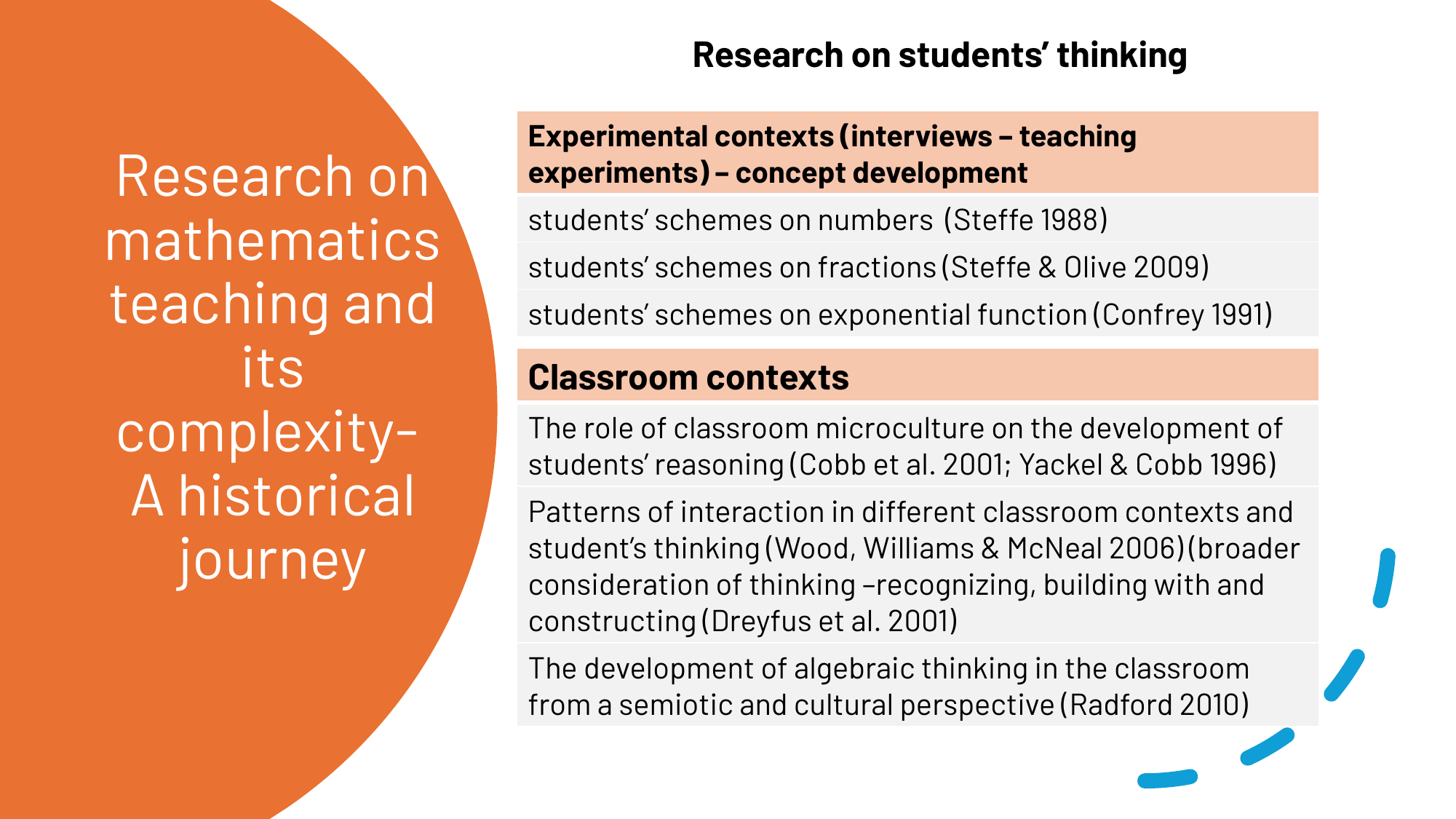

Research on students’ thinking
| Experimental contexts (interviews – teaching experiments) – concept development |
| --- |
| students’ schemes on numbers (Steffe 1988) |
| students’ schemes on fractions (Steffe & Olive 2009) |
| students’ schemes on exponential function (Confrey 1991) |
# Research on mathematics teaching and its complexity- A historical journey

| Classroom contexts |
| --- |
| The role of classroom microculture on the development of students’ reasoning (Cobb et al. 2001; Yackel & Cobb 1996) |
| Patterns of interaction in different classroom contexts and student’s thinking (Wood, Williams & McNeal 2006) (broader consideration of thinking –recognizing, building with and constructing (Dreyfus et al. 2001) |
| The development of algebraic thinking in the classroom from a semiotic and cultural perspective (Radford 2010) |